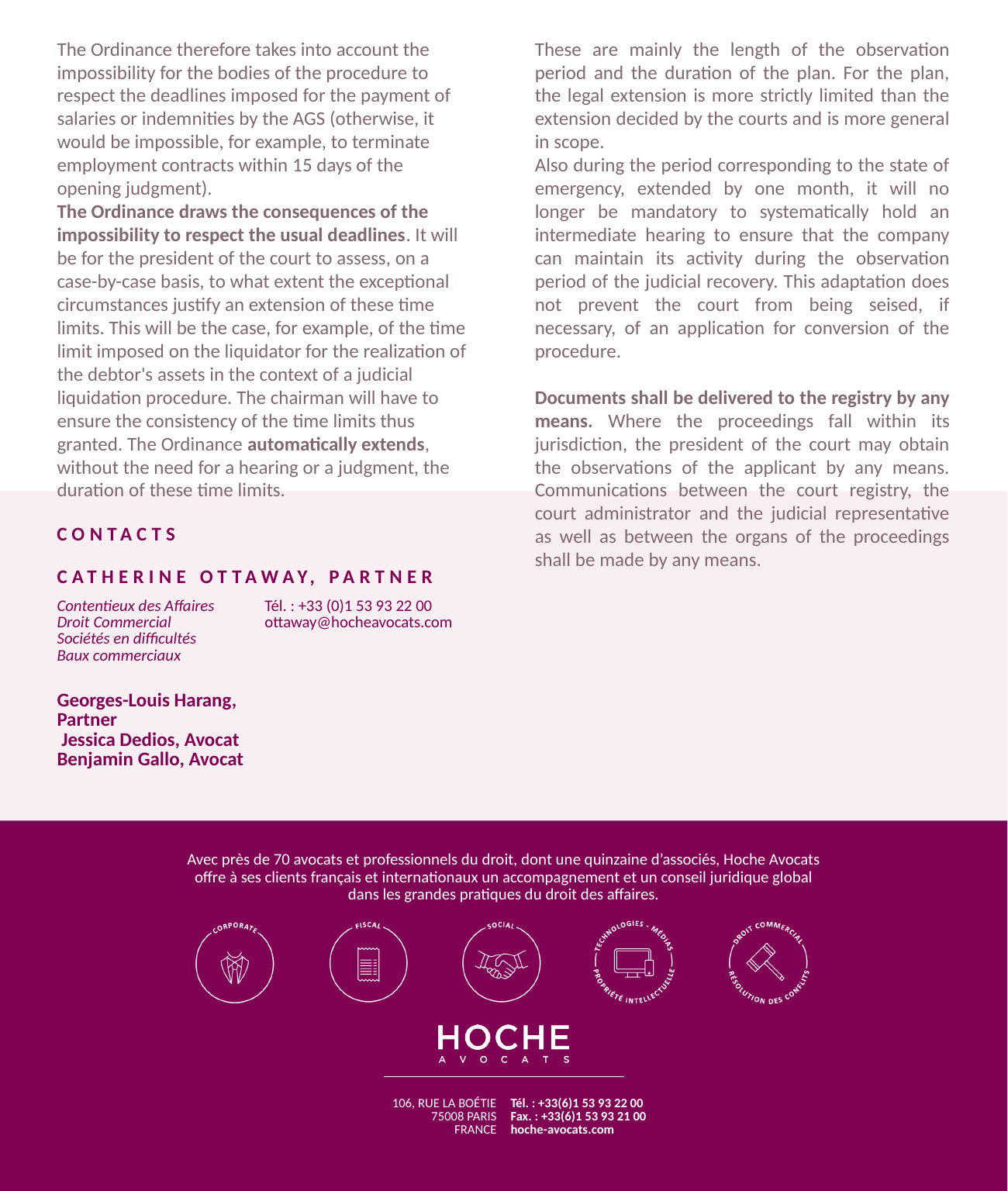

The Ordinance therefore takes into account the impossibility for the bodies of the procedure to respect the deadlines imposed for the payment of salaries or indemnities by the AGS (otherwise, it would be impossible, for example, to terminate employment contracts within 15 days of the opening judgment).
The Ordinance draws the consequences of the impossibility to respect the usual deadlines. It will be for the president of the court to assess, on a case-by-case basis, to what extent the exceptional circumstances justify an extension of these time limits. This will be the case, for example, of the time limit imposed on the liquidator for the realization of the debtor's assets in the context of a judicial liquidation procedure. The chairman will have to ensure the consistency of the time limits thus granted. The Ordinance automatically extends, without the need for a hearing or a judgment, the duration of these time limits.
These are mainly the length of the observation period and the duration of the plan. For the plan, the legal extension is more strictly limited than the extension decided by the courts and is more general in scope.
Also during the period corresponding to the state of emergency, extended by one month, it will no longer be mandatory to systematically hold an intermediate hearing to ensure that the company can maintain its activity during the observation period of the judicial recovery. This adaptation does not prevent the court from being seised, if necessary, of an application for conversion of the procedure.

Documents shall be delivered to the registry by any means. Where the proceedings fall within its jurisdiction, the president of the court may obtain the observations of the applicant by any means. Communications between the court registry, the court administrator and the judicial representative as well as between the organs of the proceedings shall be made by any means.

Catherine Ottaway, PARTNER
Contentieux des Affaires
Droit Commercial
Sociétés en difficultés
Baux commerciaux
Tél. : +33 (0)1 53 93 22 00
ottaway@hocheavocats.com

Georges-Louis Harang, Partner
 Jessica Dedios, Avocat
Benjamin Gallo, Avocat